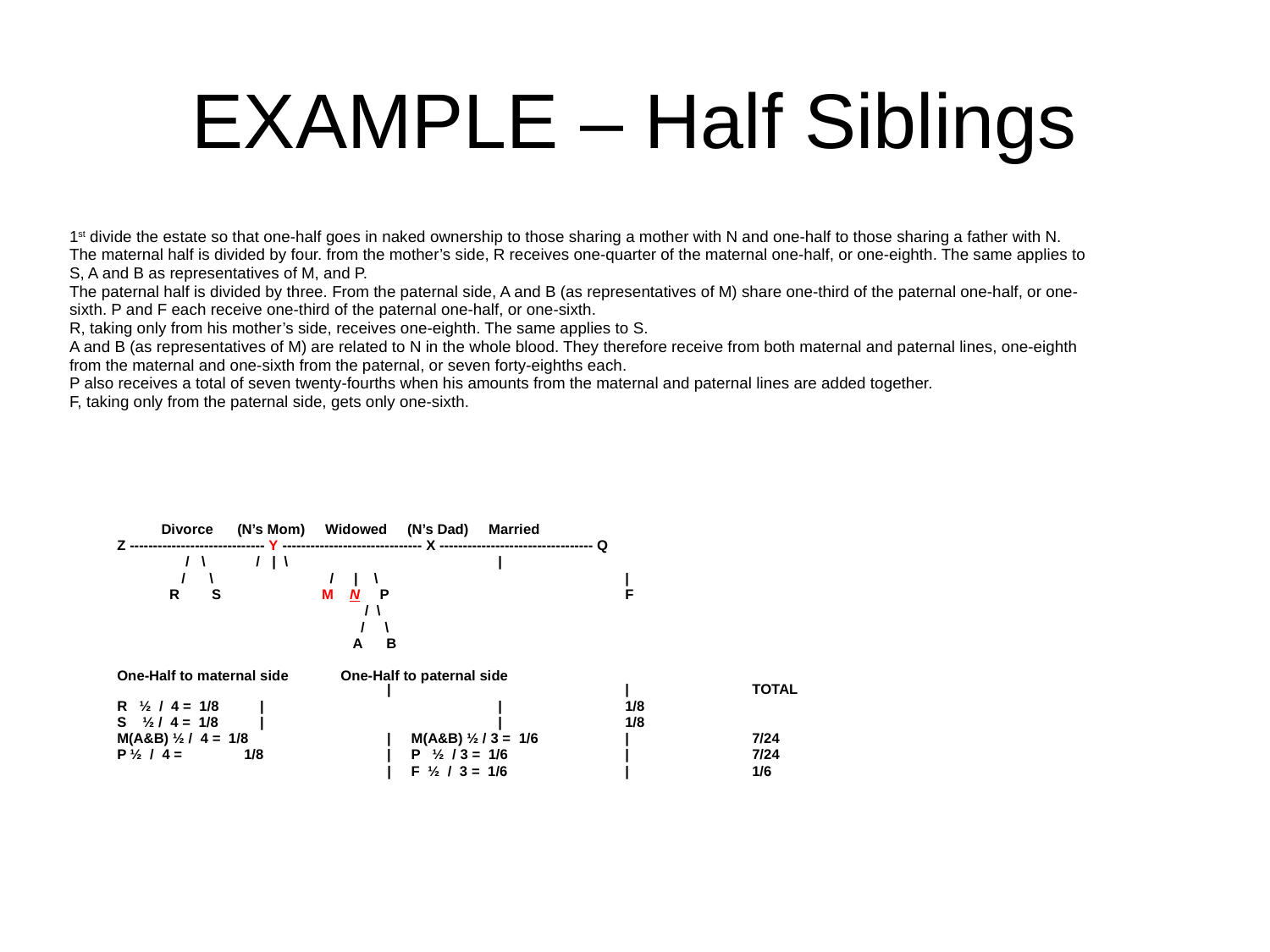

# EXAMPLE – Half Siblings
1st divide the estate so that one-half goes in naked ownership to those sharing a mother with N and one-half to those sharing a father with N.
The maternal half is divided by four. from the mother’s side, R receives one-quarter of the maternal one-half, or one-eighth. The same applies to
S, A and B as representatives of M, and P.
The paternal half is divided by three. From the paternal side, A and B (as representatives of M) share one-third of the paternal one-half, or one-
sixth. P and F each receive one-third of the paternal one-half, or one-sixth.
R, taking only from his mother’s side, receives one-eighth. The same applies to S.
A and B (as representatives of M) are related to N in the whole blood. They therefore receive from both maternal and paternal lines, one-eighth
from the maternal and one-sixth from the paternal, or seven forty-eighths each.
P also receives a total of seven twenty-fourths when his amounts from the maternal and paternal lines are added together.
F, taking only from the paternal side, gets only one-sixth.

	           Divorce      (N’s Mom)     Widowed     (N’s Dad)     Married
	Z ----------------------------- Y ------------------------------ X --------------------------------- Q
	                 /   \	   /   |  \		|
	                /      \                             /     |    \		|
	             R        S                         M    N     P		F
		                              /  \
		                             /     \
		                           A      B

	One-Half to maternal side             One-Half to paternal side							    |		|	TOTAL
	R   ½  /  4 =  1/8	    | 		|	1/8
	S    ½ /  4 =  1/8	    |		|	1/8
	M(A&B) ½ /  4 =  1/8	    |     M(A&B) ½ / 3 =  1/6 	|	7/24
	P ½  /  4 =	1/8  	    |     P   ½  / 3 =  1/6 	|	7/24
			    |     F  ½  /  3 =  1/6	|	1/6